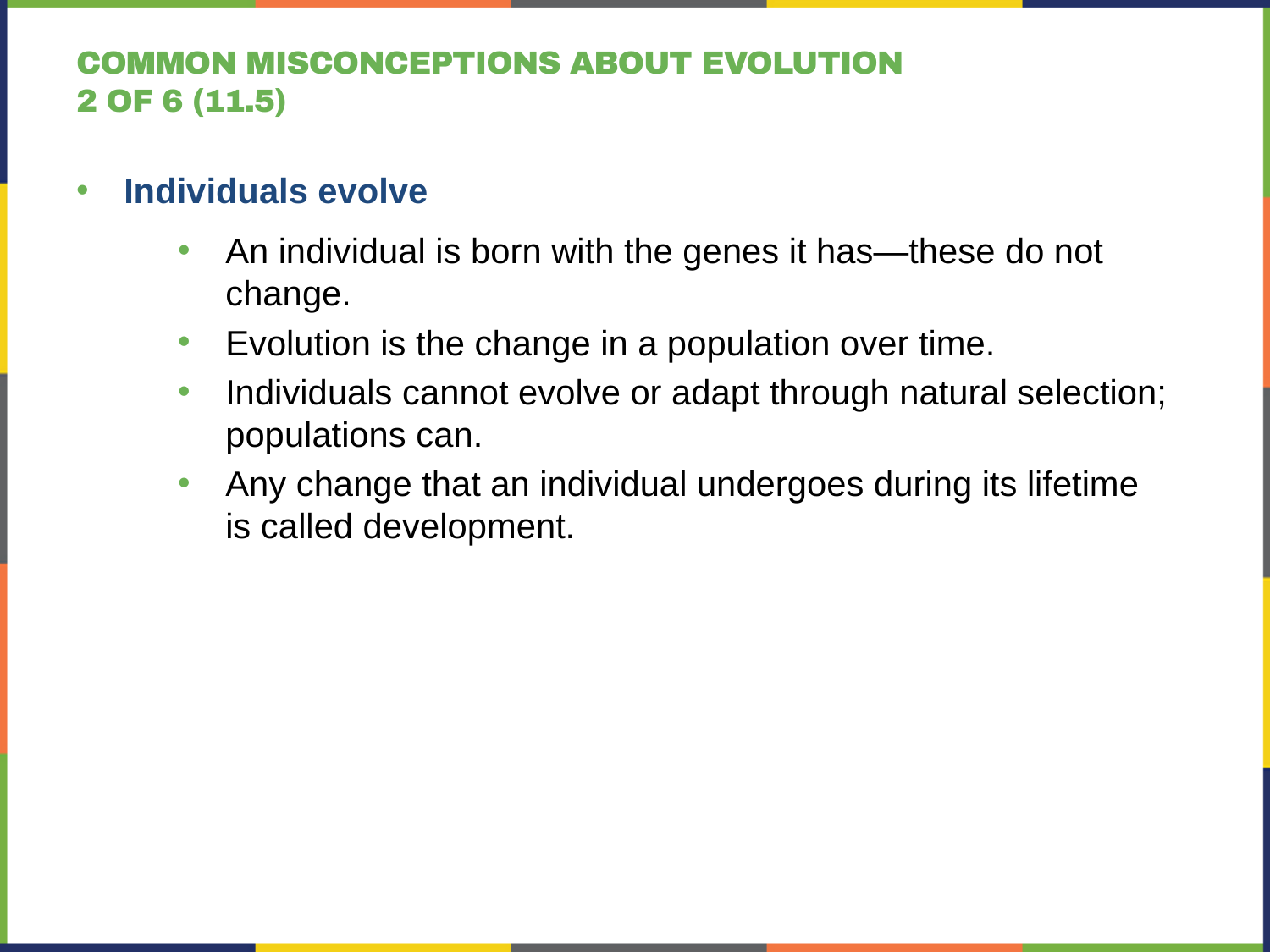

# Common misconceptions about evolution 2 of 6 (11.5)
Individuals evolve
An individual is born with the genes it has—these do not change.
Evolution is the change in a population over time.
Individuals cannot evolve or adapt through natural selection; populations can.
Any change that an individual undergoes during its lifetime is called development.